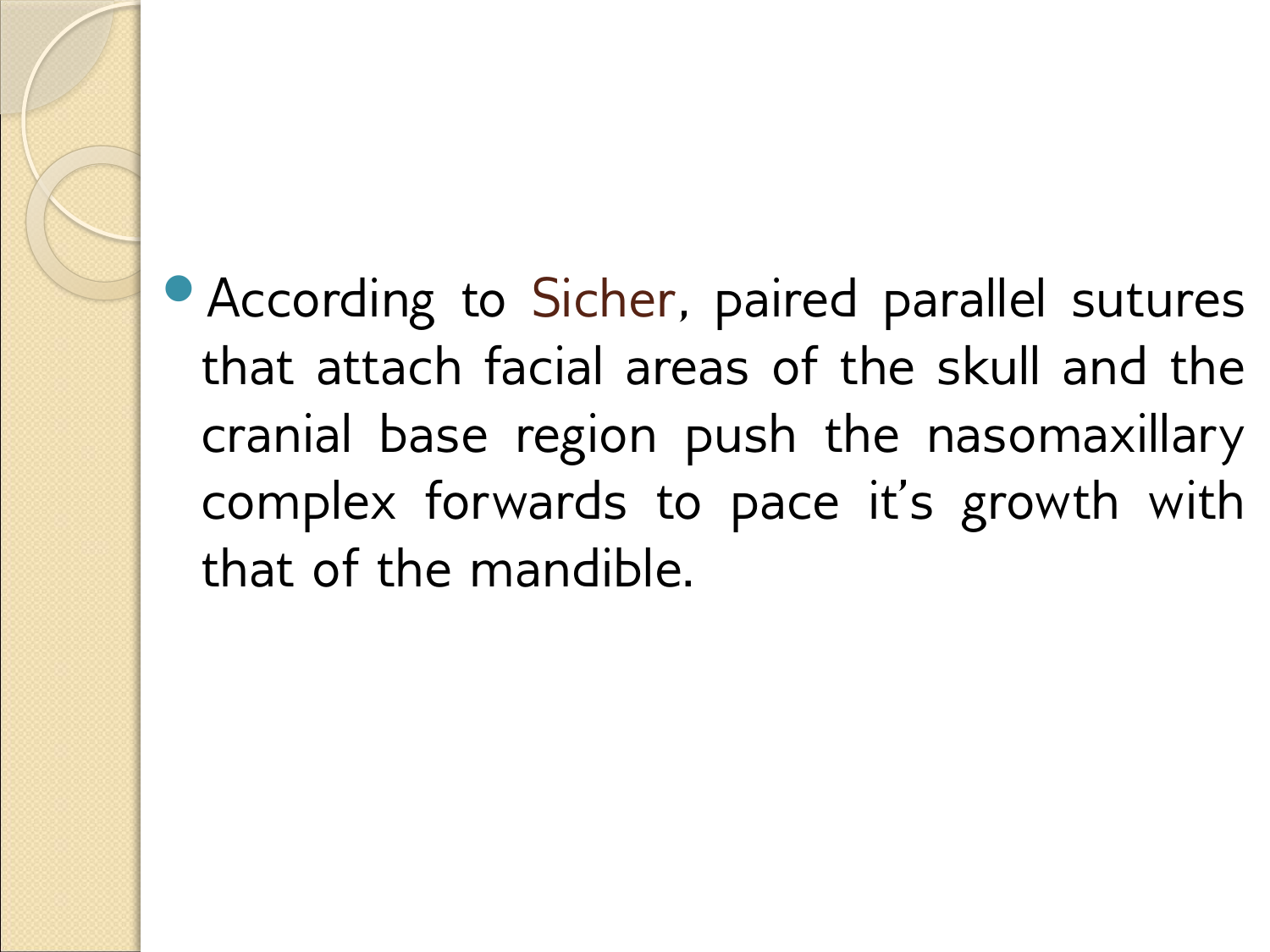

According to Sicher, paired parallel sutures that attach facial areas of the skull and the cranial base region push the nasomaxillary complex forwards to pace it’s growth with that of the mandible.